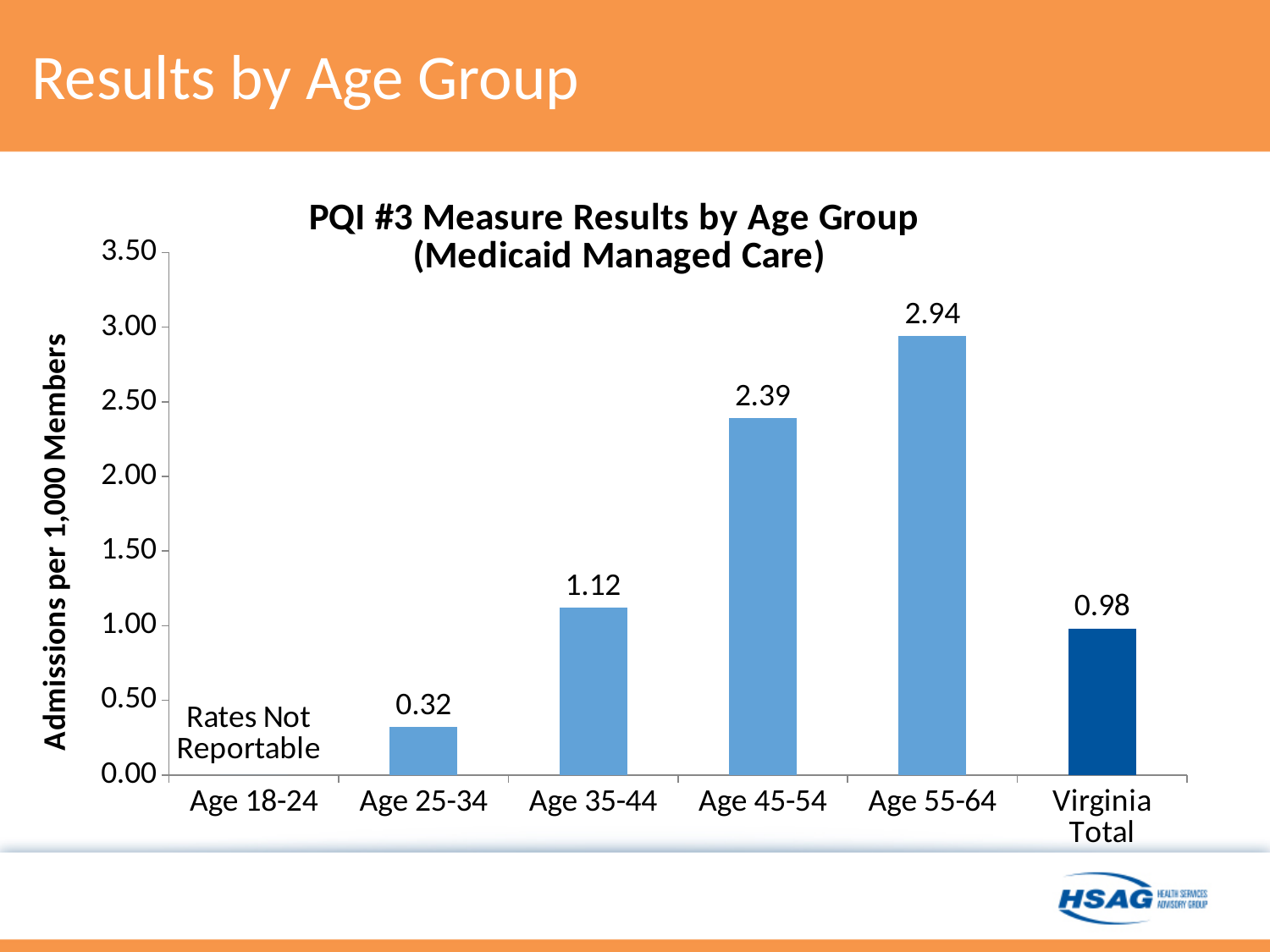

# Results by Age Group

### Chart: PQI #3 Measure Results by Age Group
(Medicaid Managed Care)

| Category | Series 1 |
|---|---|
| Age 18-24 | 0.0 |
| Age 25-34 | 0.32 |
| Age 35-44 | 1.12 |
| Age 45-54 | 2.39 |
| Age 55-64 | 2.94 |
| Virginia Total | 0.98 |